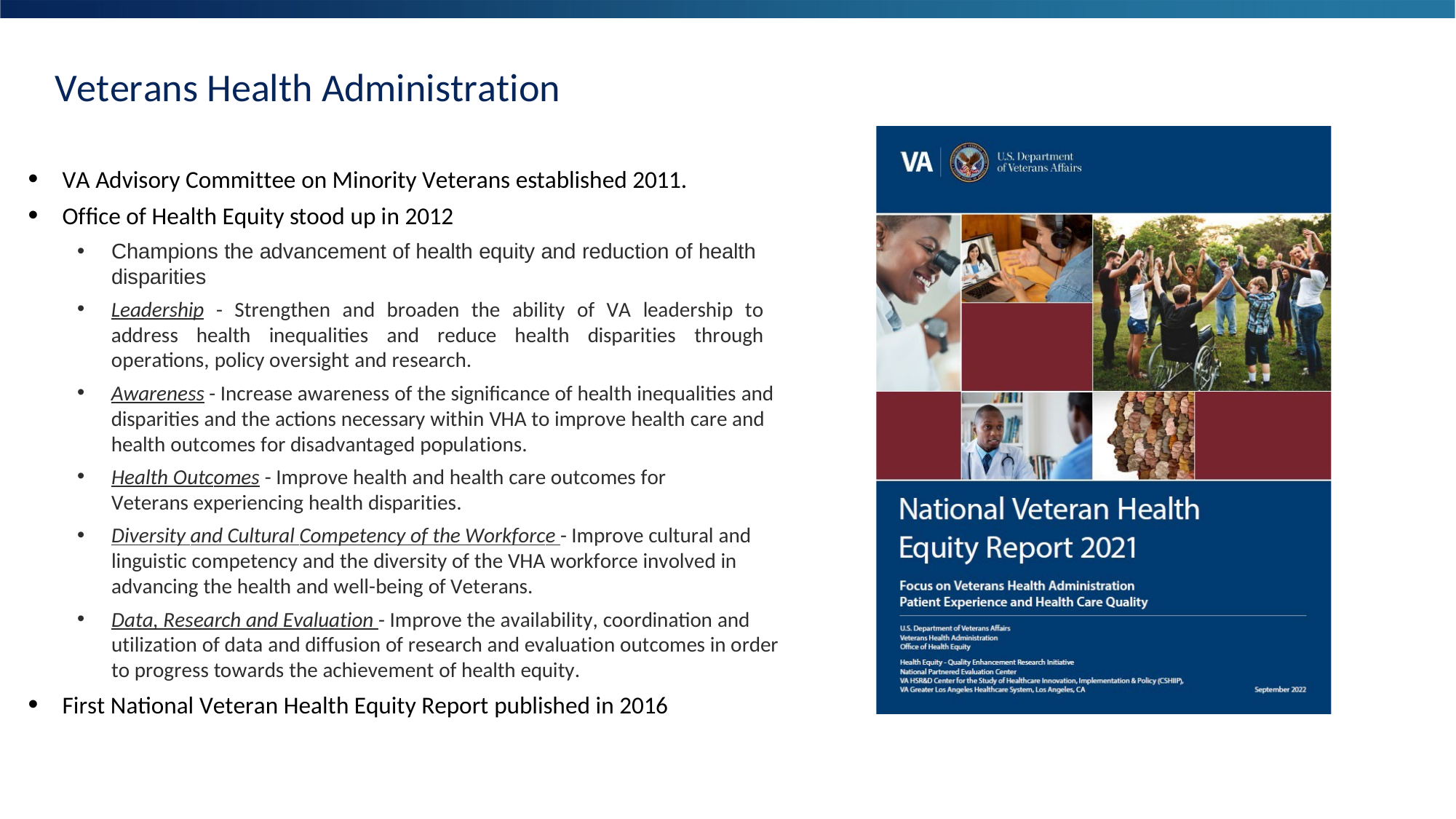

# Veterans Health Administration

VA Advisory Committee on Minority Veterans established 2011.
Office of Health Equity stood up in 2012
Champions the advancement of health equity and reduction of health disparities
Leadership - Strengthen and broaden the ability of VA leadership to address health inequalities and reduce health disparities through operations, policy oversight and research.
Awareness - Increase awareness of the significance of health inequalities and disparities and the actions necessary within VHA to improve health care and health outcomes for disadvantaged populations.
Health Outcomes - Improve health and health care outcomes for Veterans experiencing health disparities.
Diversity and Cultural Competency of the Workforce - Improve cultural and linguistic competency and the diversity of the VHA workforce involved in advancing the health and well-being of Veterans.
Data, Research and Evaluation - Improve the availability, coordination and utilization of data and diffusion of research and evaluation outcomes in order to progress towards the achievement of health equity.
First National Veteran Health Equity Report published in 2016